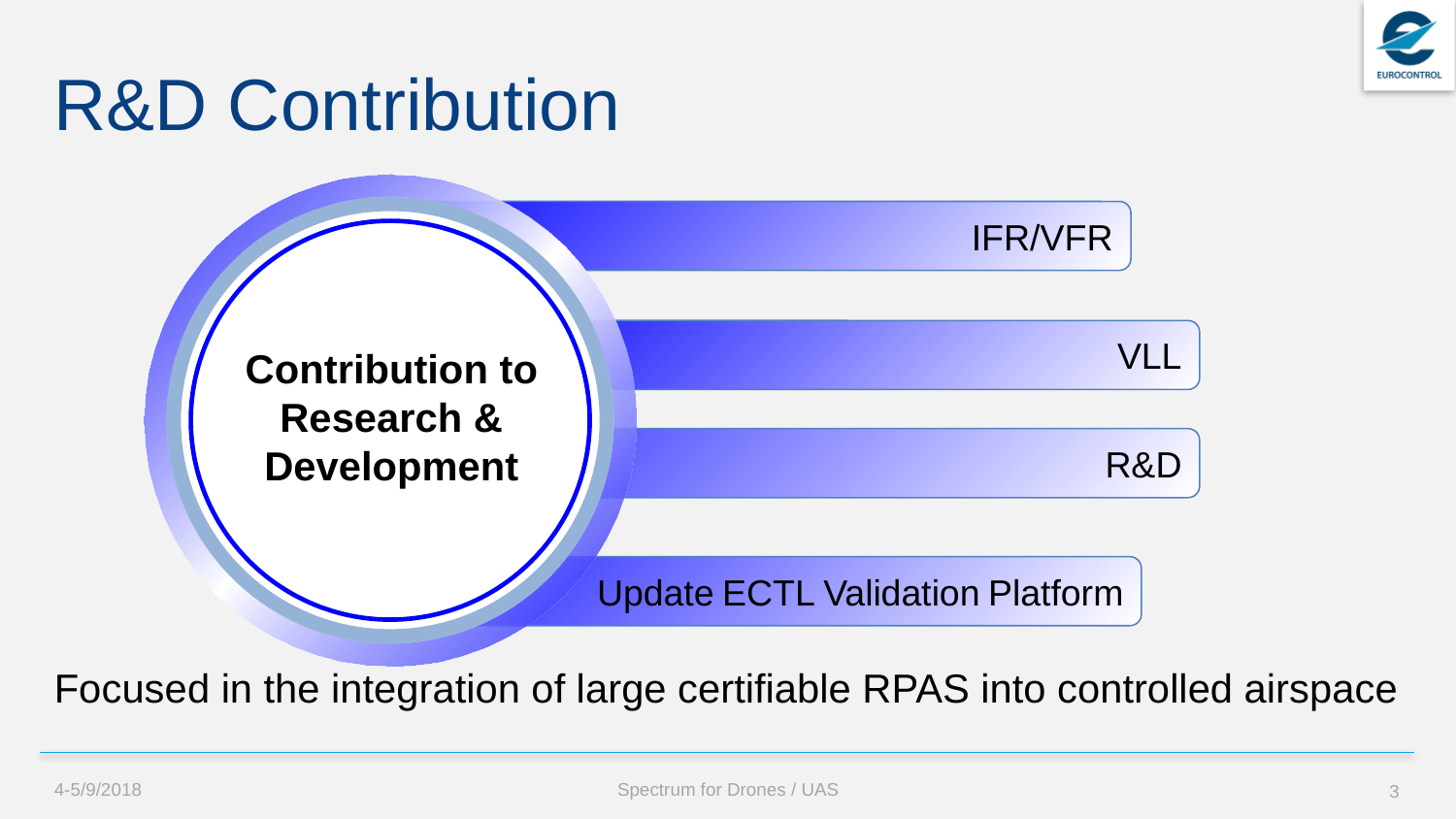

# R&D Contribution

IFR/VFR
VLL
Contribution to Research & Development
R&D
Update ECTL Validation Platform
Focused in the integration of large certifiable RPAS into controlled airspace
4-5/9/2018
Spectrum for Drones / UAS
3